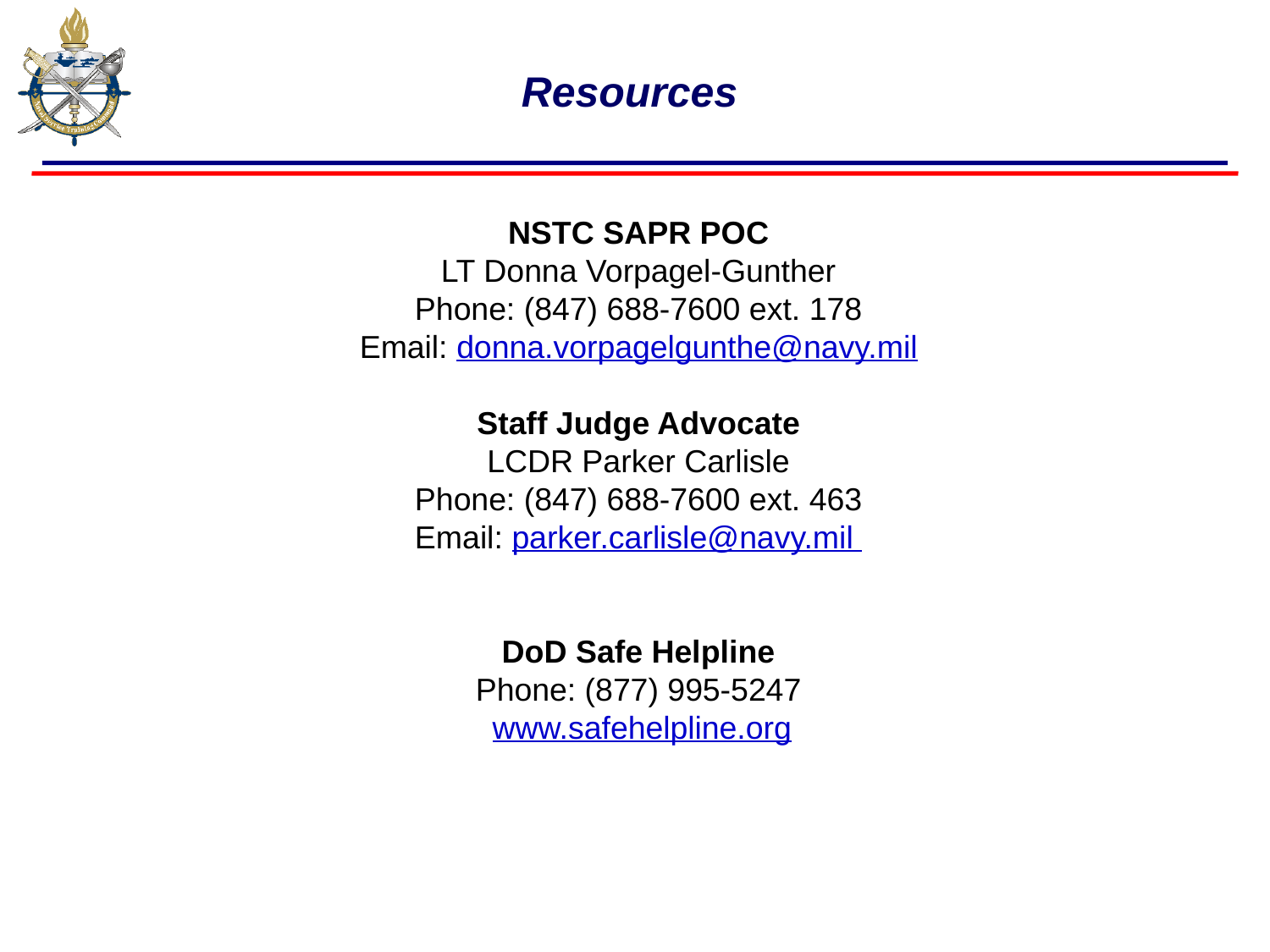

# Resources

NSTC SAPR POC
LT Donna Vorpagel-Gunther
Phone: (847) 688-7600 ext. 178
Email: donna.vorpagelgunthe@navy.mil

Staff Judge Advocate
LCDR Parker Carlisle
Phone: (847) 688-7600 ext. 463
Email: parker.carlisle@navy.mil

DoD Safe Helpline
Phone: (877) 995-5247
	     www.safehelpline.org